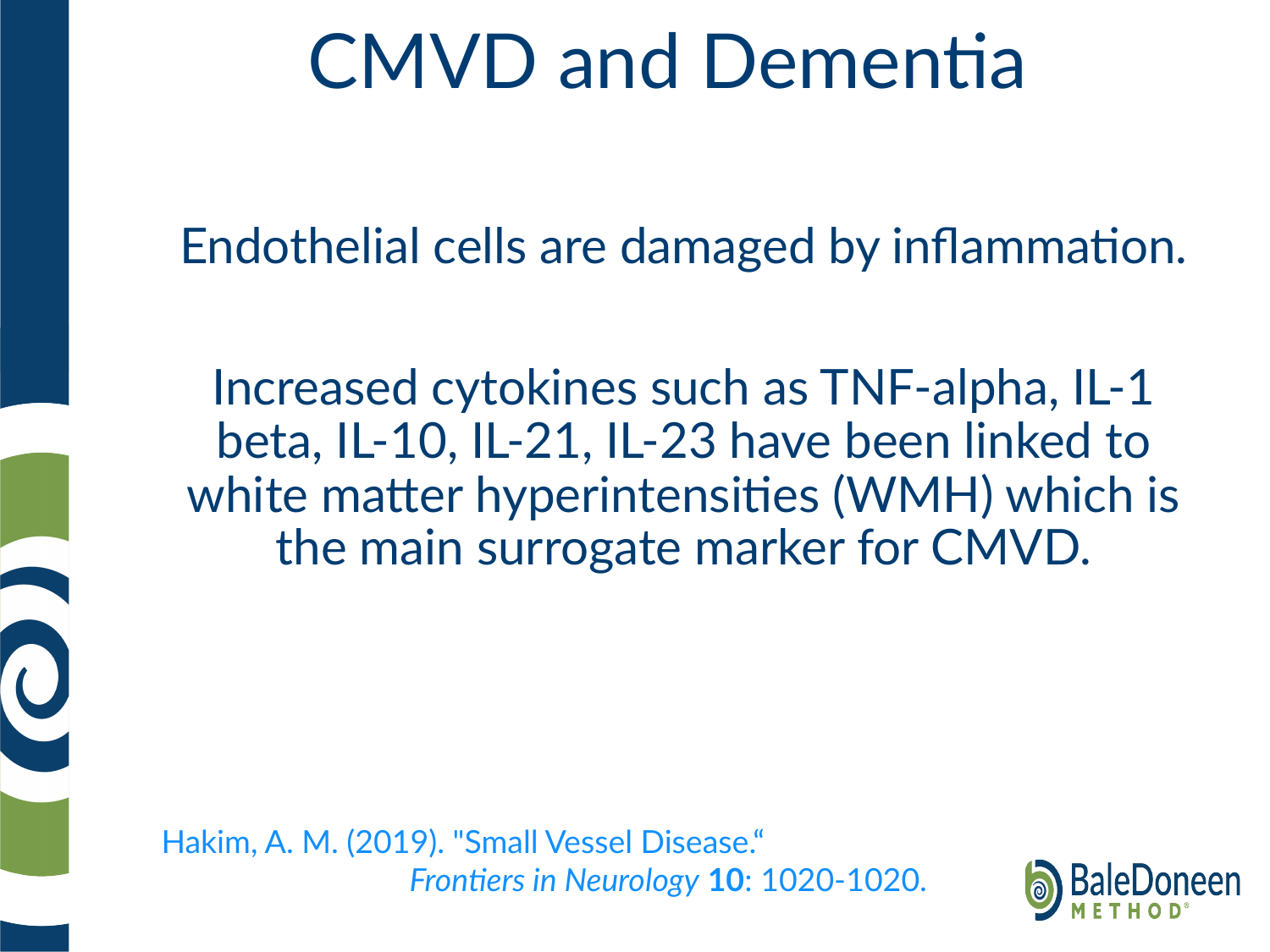

# CMVD and Dementia
Endothelial cells are damaged by inflammation.

Increased cytokines such as TNF-alpha, IL-1 beta, IL-10, IL-21, IL-23 have been linked to white matter hyperintensities (WMH) which is the main surrogate marker for CMVD.
Hakim, A. M. (2019). "Small Vessel Disease.“                                                    Frontiers in Neurology 10: 1020-1020.